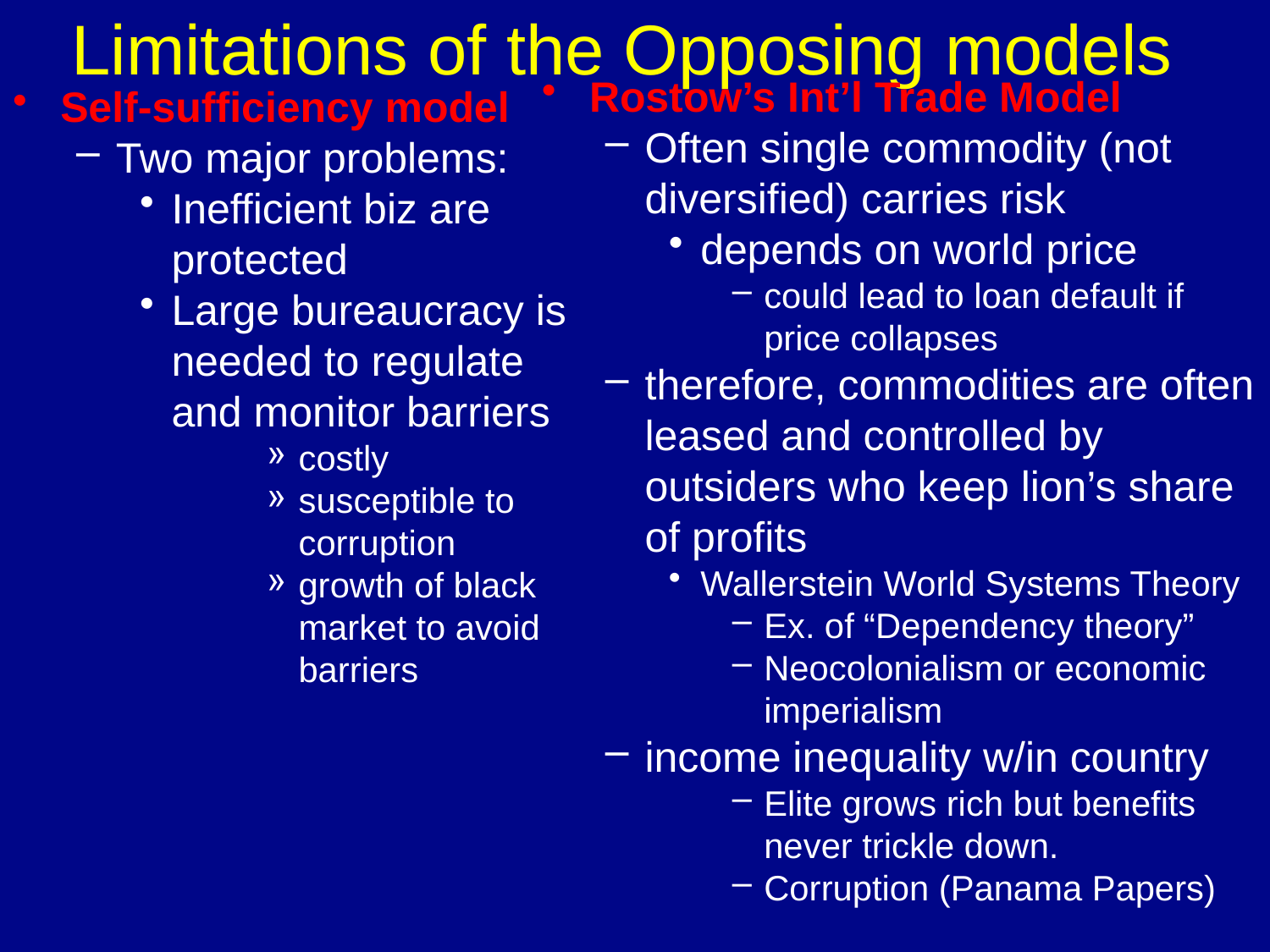

Limitations of the Opposing models
Rostow’s Int’l Trade Model
Often single commodity (not diversified) carries risk
depends on world price
could lead to loan default if price collapses
therefore, commodities are often leased and controlled by outsiders who keep lion’s share of profits
Wallerstein World Systems Theory
Ex. of “Dependency theory”
Neocolonialism or economic imperialism
income inequality w/in country
Elite grows rich but benefits never trickle down.
Corruption (Panama Papers)

Self-sufficiency model
Two major problems:
Inefficient biz are protected
Large bureaucracy is needed to regulate and monitor barriers
costly
susceptible to corruption
growth of black market to avoid barriers